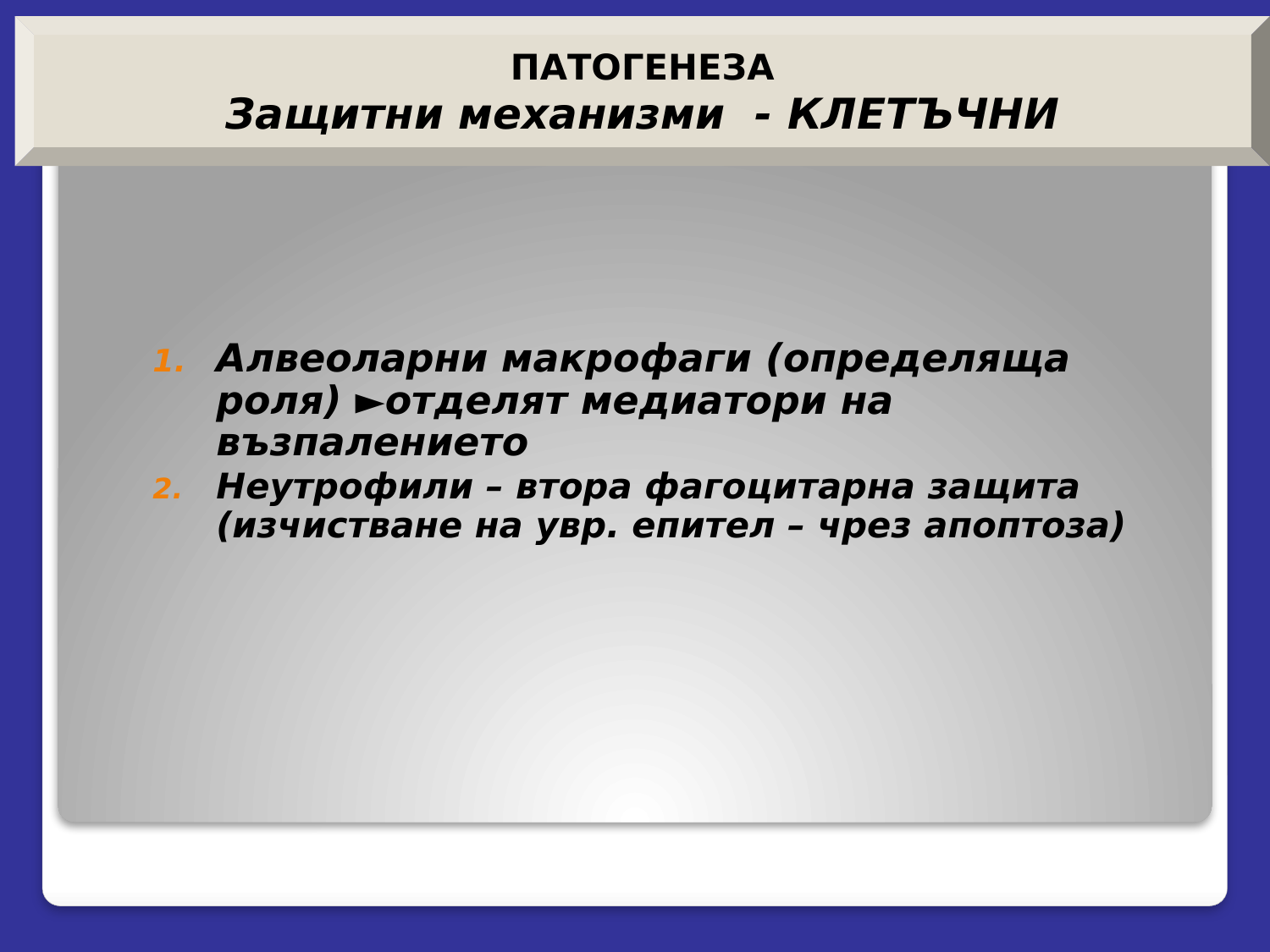

ПАТОГЕНЕЗА
Защитни механизми  - клетъчни
Алвеоларни макрофаги (определяща роля) ►отделят медиатори на възпалението
Неутрофили – втора фагоцитарна защита (изчистване на увр. епител – чрез апоптоза)